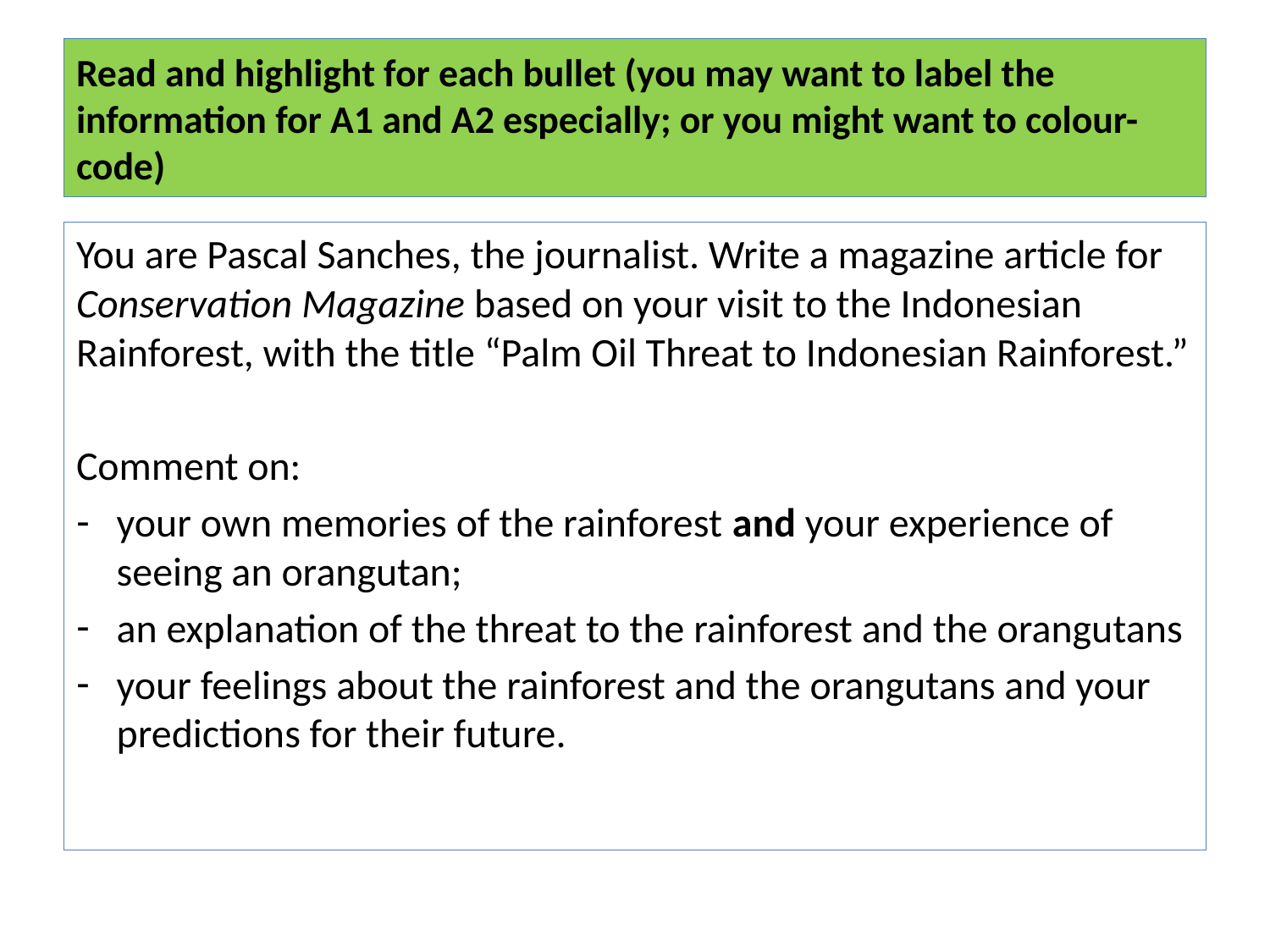

# Read and highlight for each bullet (you may want to label the information for A1 and A2 especially; or you might want to colour-code)
You are Pascal Sanches, the journalist. Write a magazine article for Conservation Magazine based on your visit to the Indonesian Rainforest, with the title “Palm Oil Threat to Indonesian Rainforest.”

Comment on:
your own memories of the rainforest and your experience of seeing an orangutan;
an explanation of the threat to the rainforest and the orangutans
your feelings about the rainforest and the orangutans and your predictions for their future.